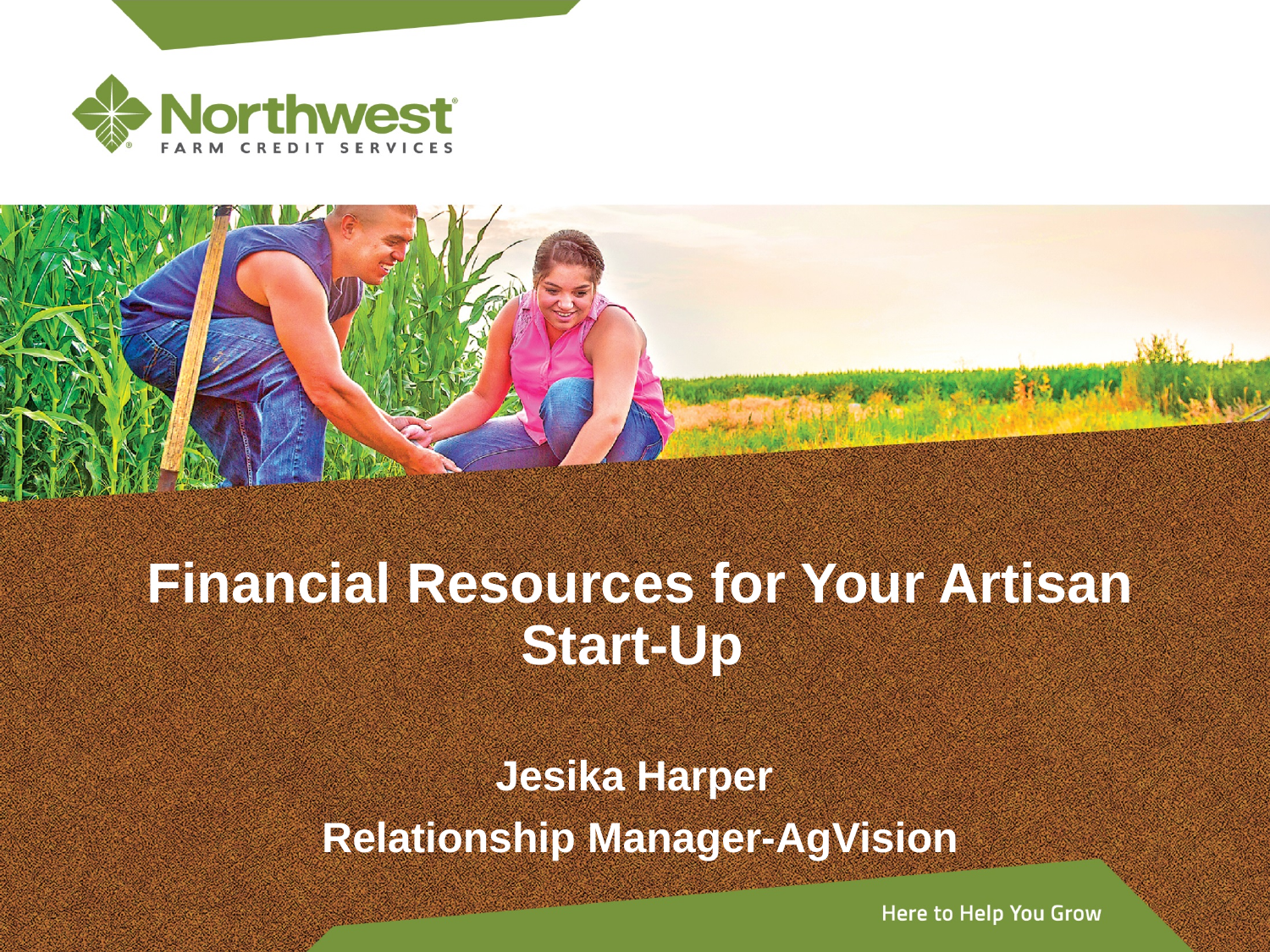

# Financial Resources for Your Artisan Start-Up Jesika Harper Relationship Manager-AgVision